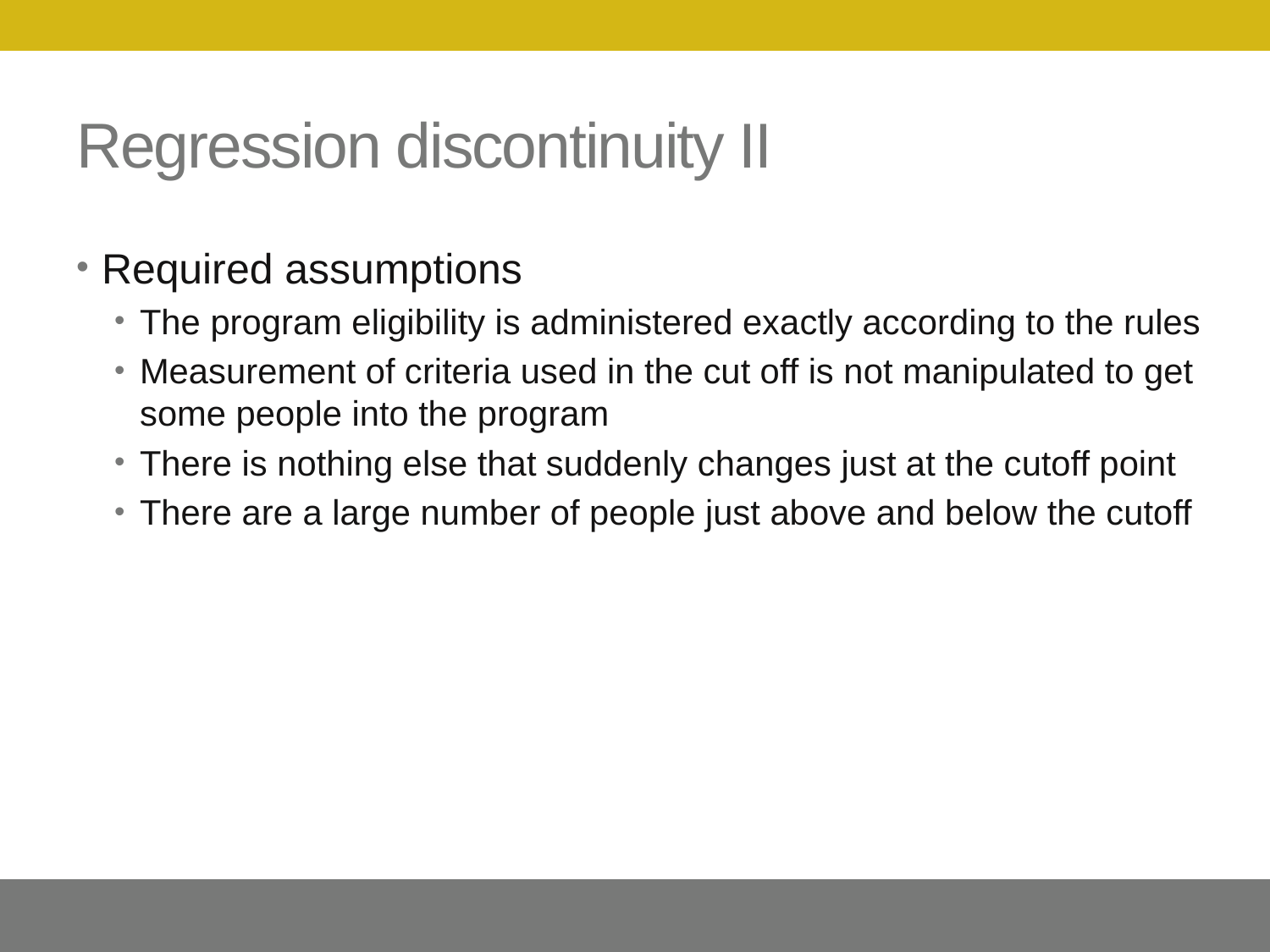

# Regression discontinuity II

Required assumptions
The program eligibility is administered exactly according to the rules
Measurement of criteria used in the cut off is not manipulated to get some people into the program
There is nothing else that suddenly changes just at the cutoff point
There are a large number of people just above and below the cutoff